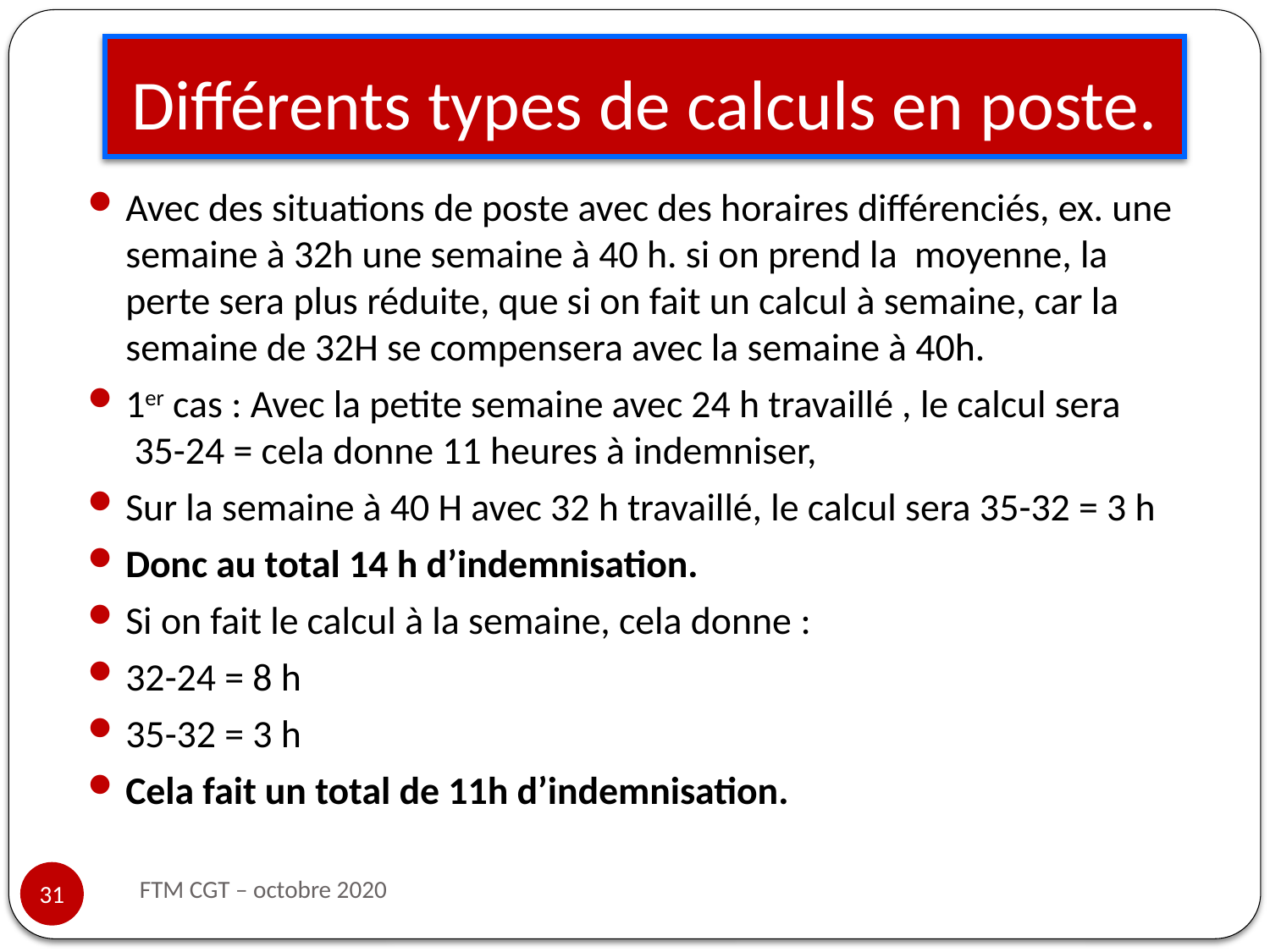

# Différents types de calculs en poste.
Avec des situations de poste avec des horaires différenciés, ex. une semaine à 32h une semaine à 40 h. si on prend la  moyenne, la perte sera plus réduite, que si on fait un calcul à semaine, car la semaine de 32H se compensera avec la semaine à 40h.
1er cas : Avec la petite semaine avec 24 h travaillé , le calcul sera
 35-24 = cela donne 11 heures à indemniser,
Sur la semaine à 40 H avec 32 h travaillé, le calcul sera 35-32 = 3 h
Donc au total 14 h d’indemnisation.
Si on fait le calcul à la semaine, cela donne :
32-24 = 8 h
35-32 = 3 h
Cela fait un total de 11h d’indemnisation.

FTM CGT – octobre 2020
31